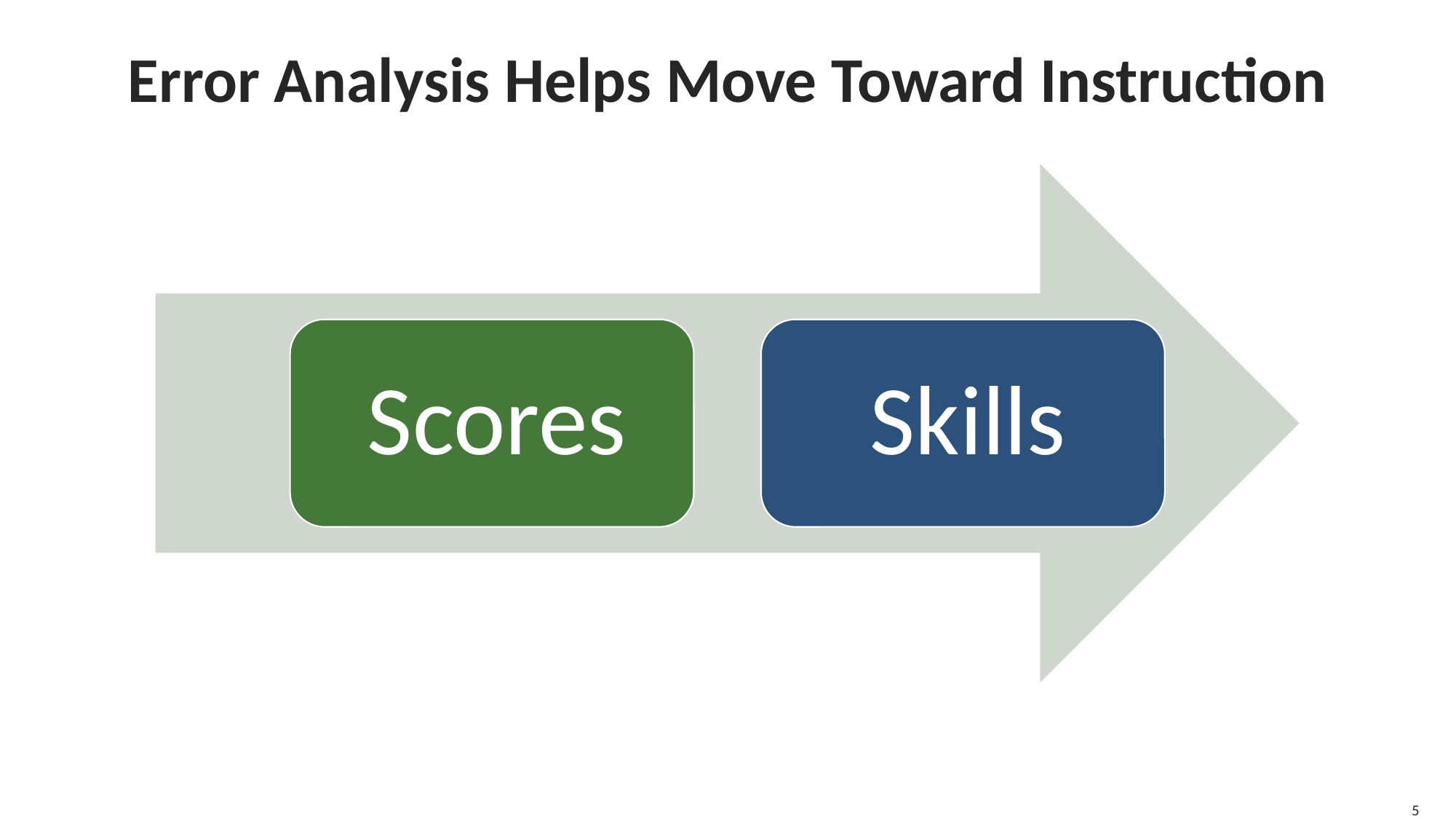

# Error Analysis Helps Move Toward Instruction
Scores
Skills
5